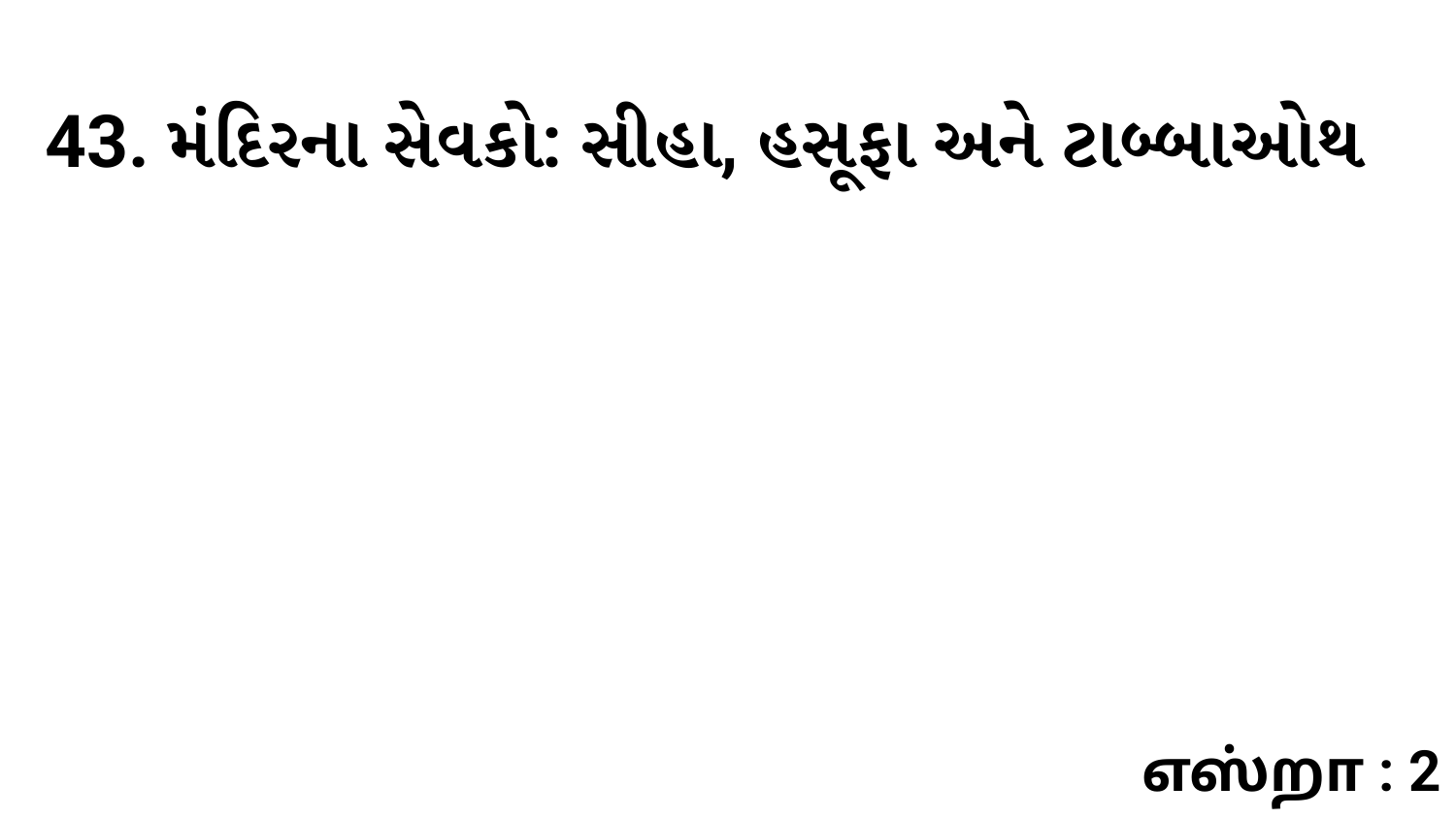

43. મંદિરના સેવકો: સીહા, હસૂફા અને ટાબ્બાઓથ
எஸ்றா : 2